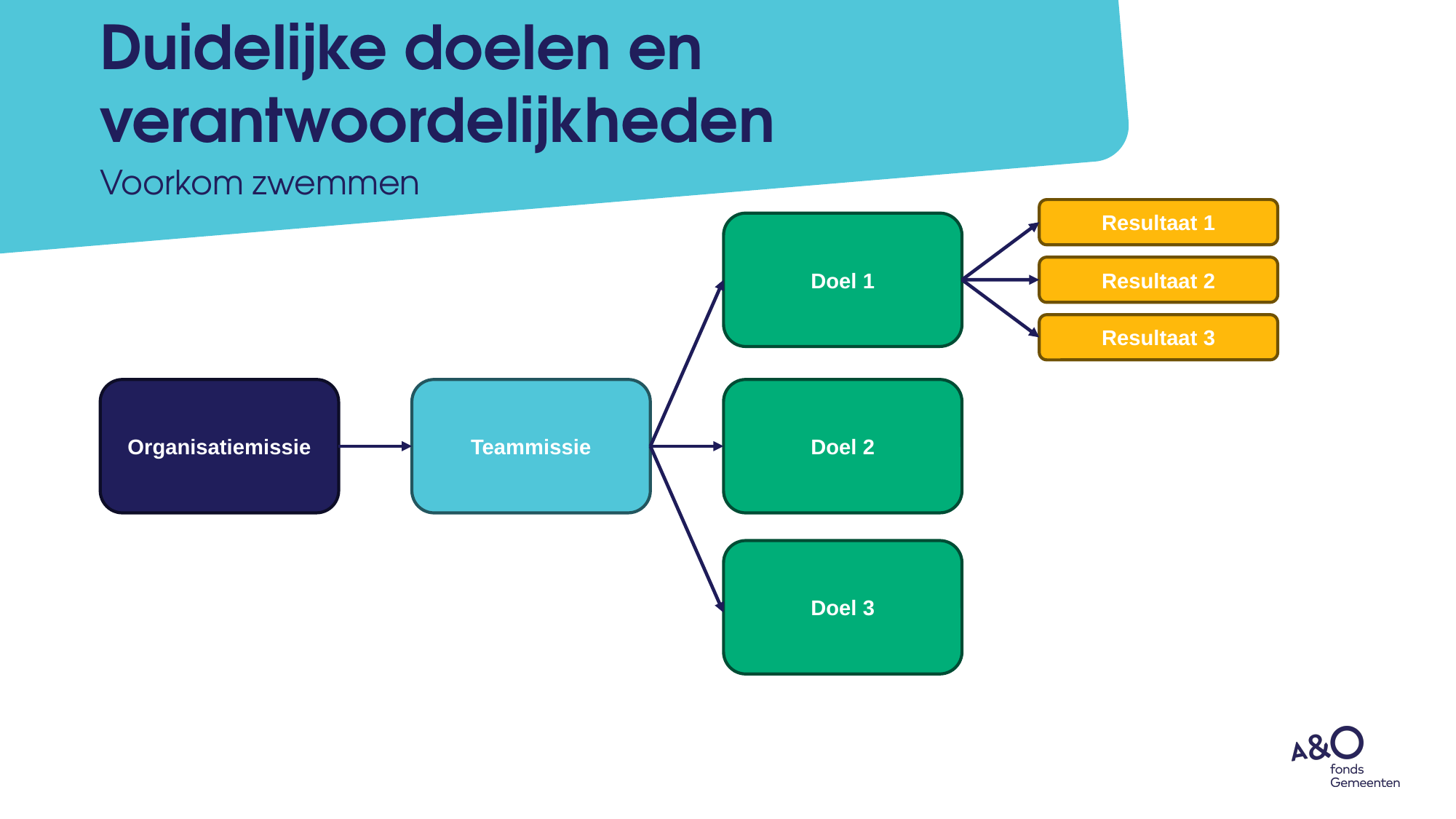

# Duidelijke doelen en verantwoordelijkheden
Voorkom zwemmen
Resultaat 1
Doel 1
Resultaat 2
Resultaat 3
Organisatiemissie
Teammissie
Doel 2
Doel 3